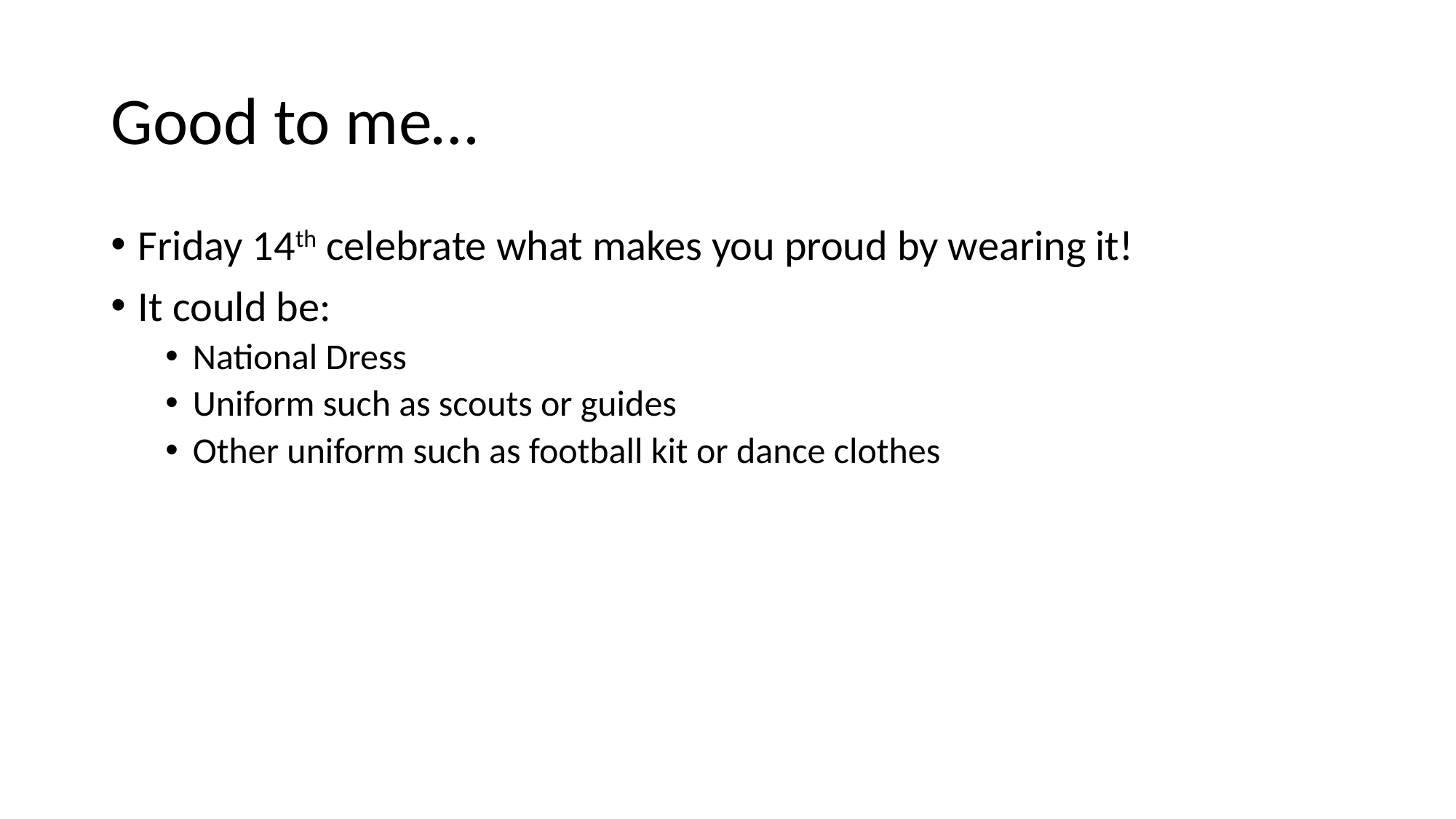

# Good to me…
Friday 14th celebrate what makes you proud by wearing it!
It could be:
National Dress
Uniform such as scouts or guides
Other uniform such as football kit or dance clothes